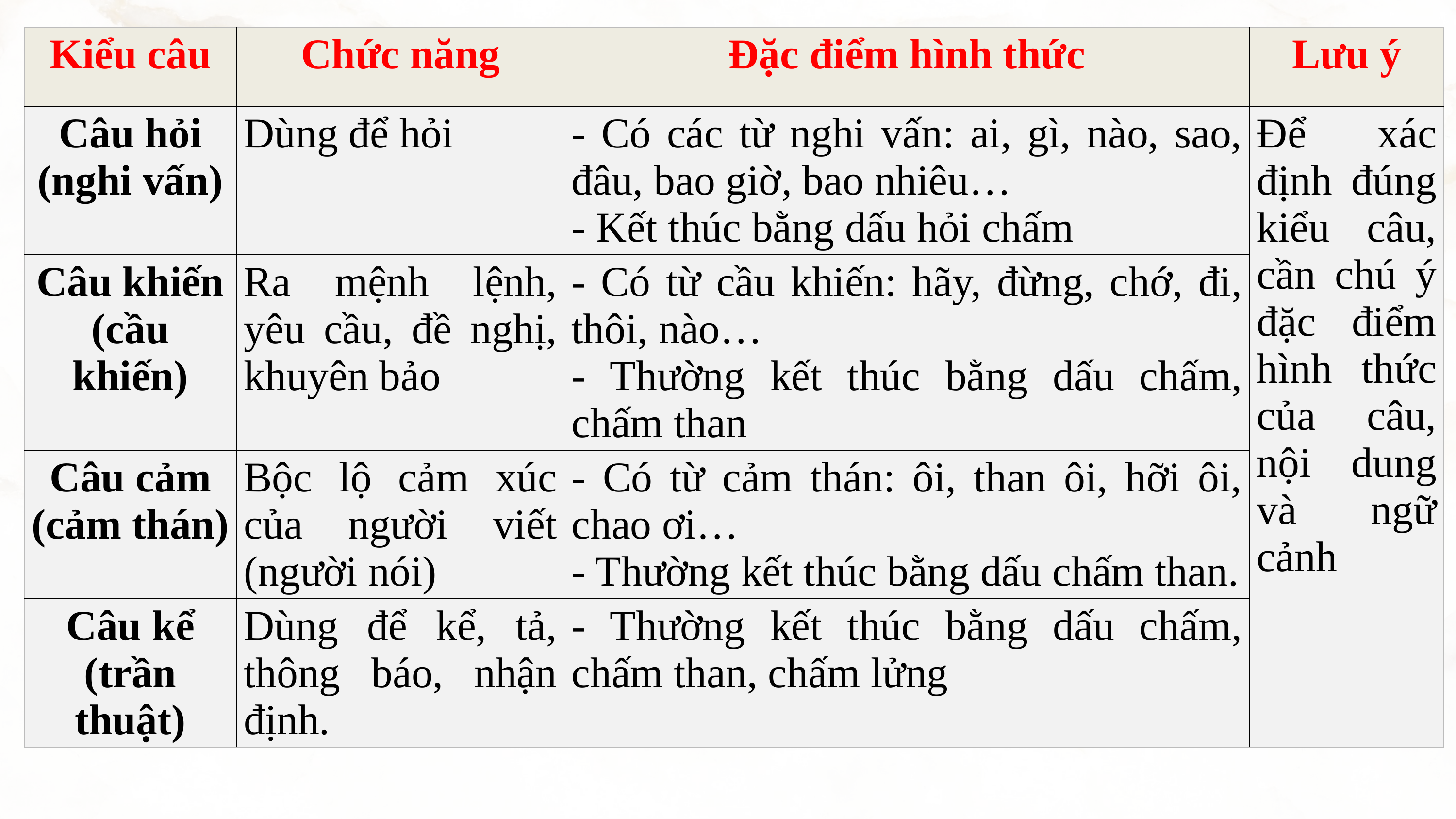

| Kiểu câu | Chức năng | Đặc điểm hình thức | Lưu ý |
| --- | --- | --- | --- |
| Câu hỏi (nghi vấn) | Dùng để hỏi | - Có các từ nghi vấn: ai, gì, nào, sao, đâu, bao giờ, bao nhiêu… - Kết thúc bằng dấu hỏi chấm | Để xác định đúng kiểu câu, cần chú ý đặc điểm hình thức của câu, nội dung và ngữ cảnh |
| Câu khiến (cầu khiến) | Ra mệnh lệnh, yêu cầu, đề nghị, khuyên bảo | - Có từ cầu khiến: hãy, đừng, chớ, đi, thôi, nào… - Thường kết thúc bằng dấu chấm, chấm than |  |
| Câu cảm (cảm thán) | Bộc lộ cảm xúc của người viết (người nói) | - Có từ cảm thán: ôi, than ôi, hỡi ôi, chao ơi… - Thường kết thúc bằng dấu chấm than. |  |
| Câu kể (trần thuật) | Dùng để kể, tả, thông báo, nhận định. | - Thường kết thúc bằng dấu chấm, chấm than, chấm lửng |  |